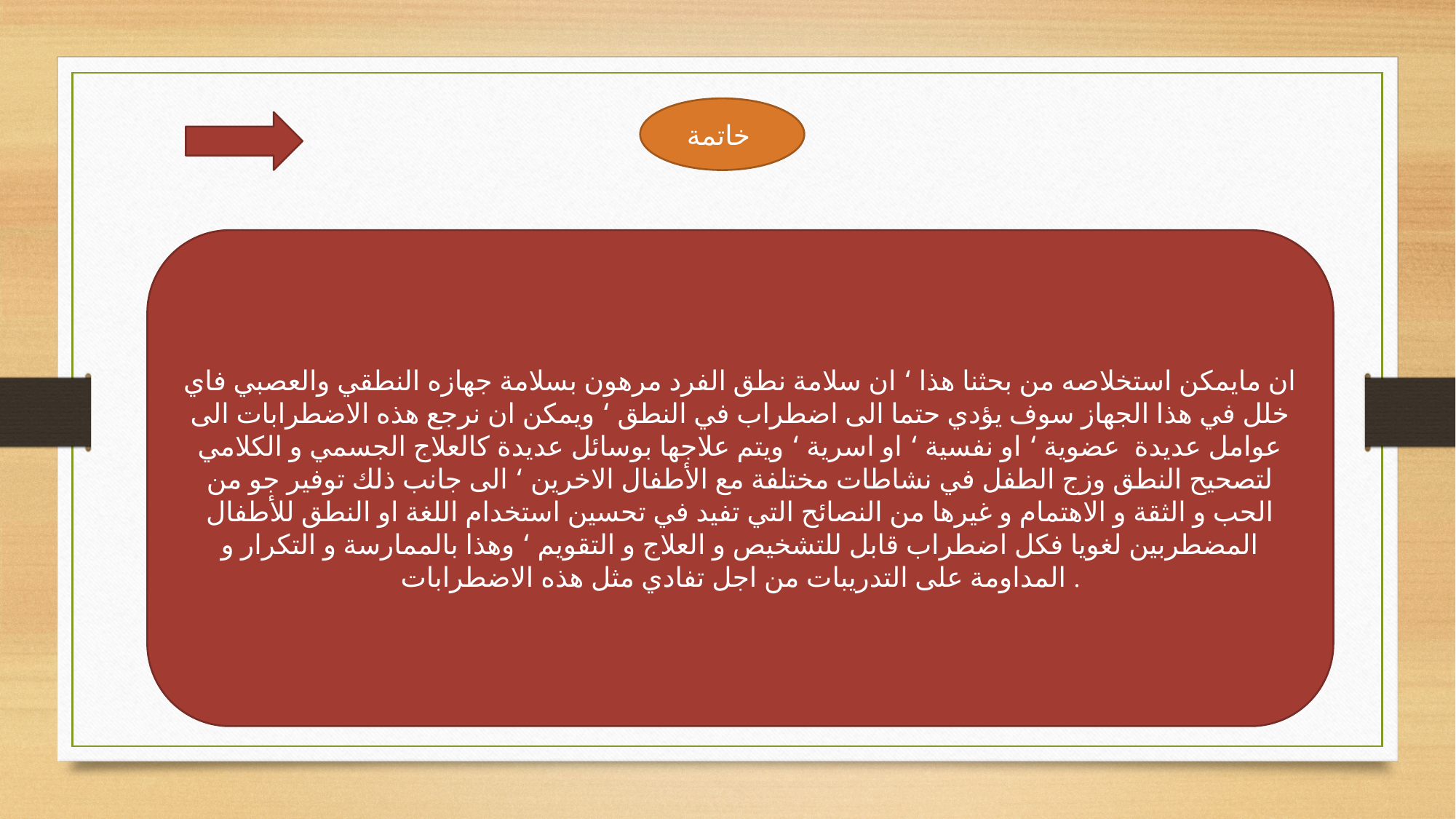

خاتمة

ان مايمكن استخلاصه من بحثنا هذا ‘ ان سلامة نطق الفرد مرهون بسلامة جهازه النطقي والعصبي فاي خلل في هذا الجهاز سوف يؤدي حتما الى اضطراب في النطق ‘ ويمكن ان نرجع هذه الاضطرابات الى عوامل عديدة  عضوية ‘ او نفسية ‘ او اسرية ‘ ويتم علاجها بوسائل عديدة كالعلاج الجسمي و الكلامي لتصحيح النطق وزج الطفل في نشاطات مختلفة مع الأطفال الاخرين ‘ الى جانب ذلك توفير جو من الحب و الثقة و الاهتمام و غيرها من النصائح التي تفيد في تحسين استخدام اللغة او النطق للأطفال المضطربين لغويا فكل اضطراب قابل للتشخيص و العلاج و التقويم ‘ وهذا بالممارسة و التكرار و المداومة على التدريبات من اجل تفادي مثل هذه الاضطرابات .